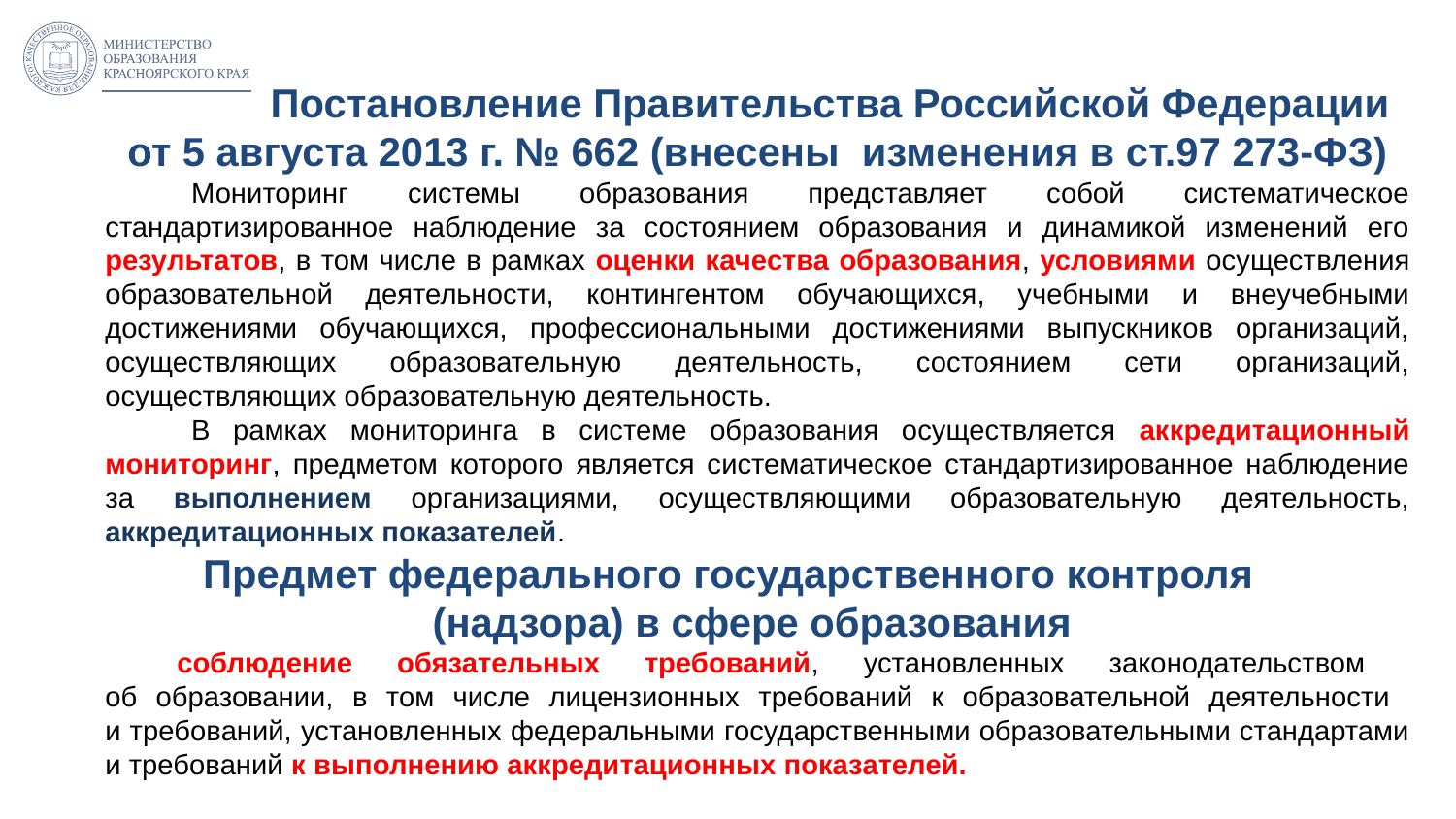

Постановление Правительства Российской Федерации от 5 августа 2013 г. № 662 (внесены  изменения в ст.97 273-ФЗ)
Мониторинг системы образования представляет собой систематическое стандартизированное наблюдение за состоянием образования и динамикой изменений его результатов, в том числе в рамках оценки качества образования, условиями осуществления образовательной деятельности, контингентом обучающихся, учебными и внеучебными достижениями обучающихся, профессиональными достижениями выпускников организаций, осуществляющих образовательную деятельность, состоянием сети организаций, осуществляющих образовательную деятельность.
В рамках мониторинга в системе образования осуществляется аккредитационный мониторинг, предметом которого является систематическое стандартизированное наблюдение за выполнением организациями, осуществляющими образовательную деятельность, аккредитационных показателей.
 Предмет федерального государственного контроля               (надзора) в сфере образования
соблюдение обязательных требований, установленных законодательством
об образовании, в том числе лицензионных требований к образовательной деятельности
и требований, установленных федеральными государственными образовательными стандартами и требований к выполнению аккредитационных показателей.

3